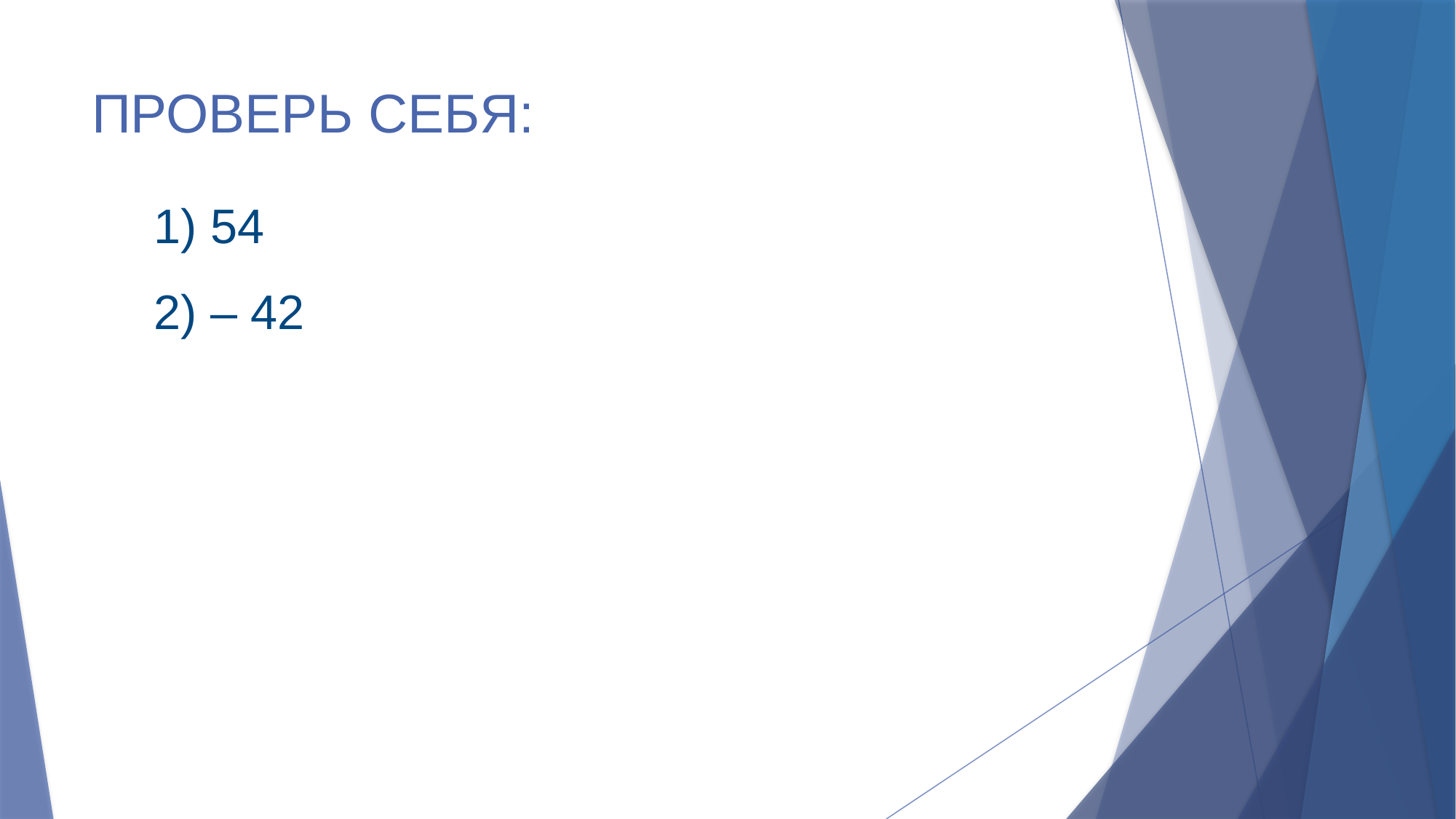

# ПРОВЕРЬ СЕБЯ:
1) 54

2) – 42